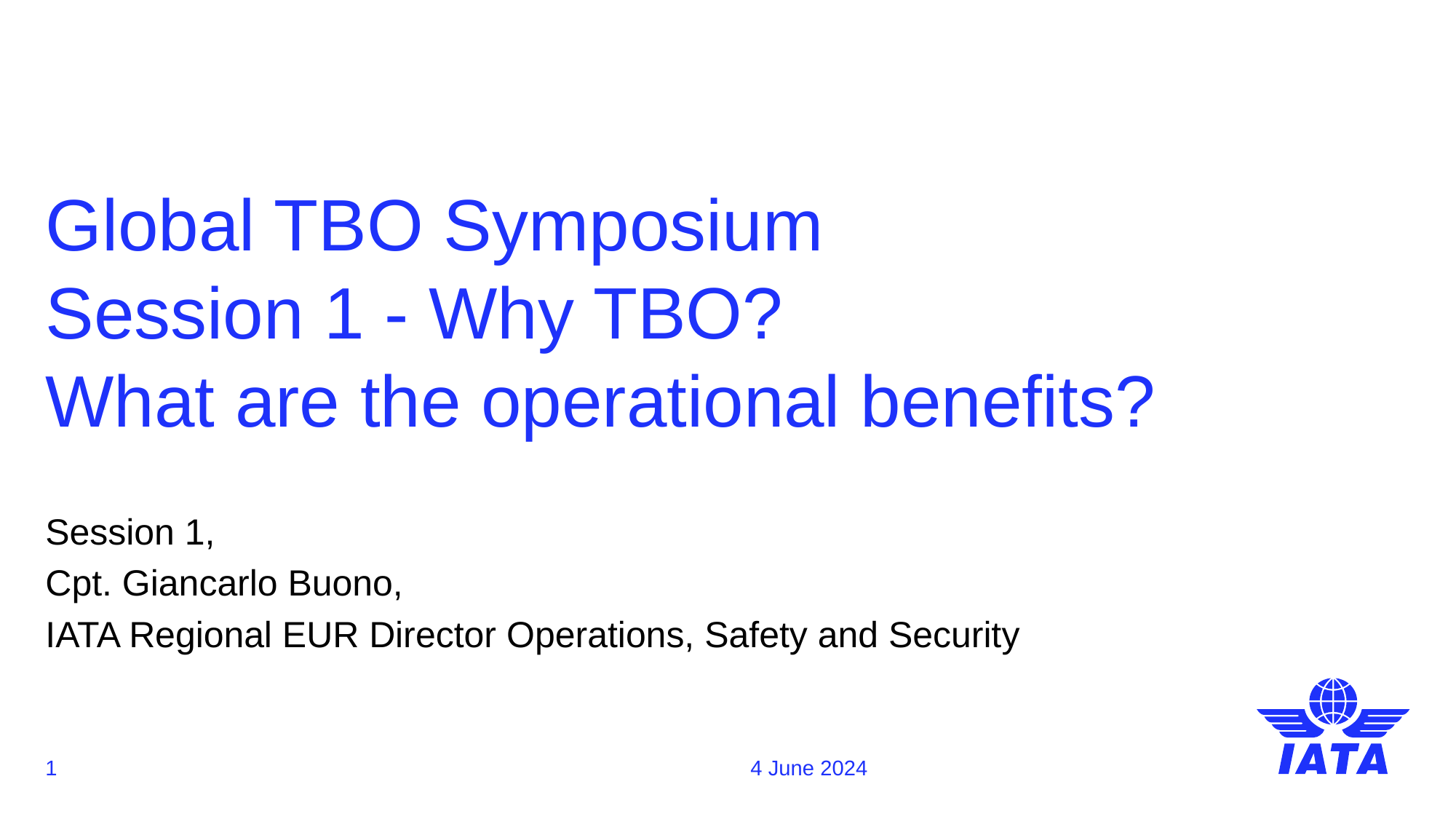

# Global TBO Symposium Session 1 - Why TBO? What are the operational benefits?
Session 1,
Cpt. Giancarlo Buono,
IATA Regional EUR Director Operations, Safety and Security
1
4 June 2024